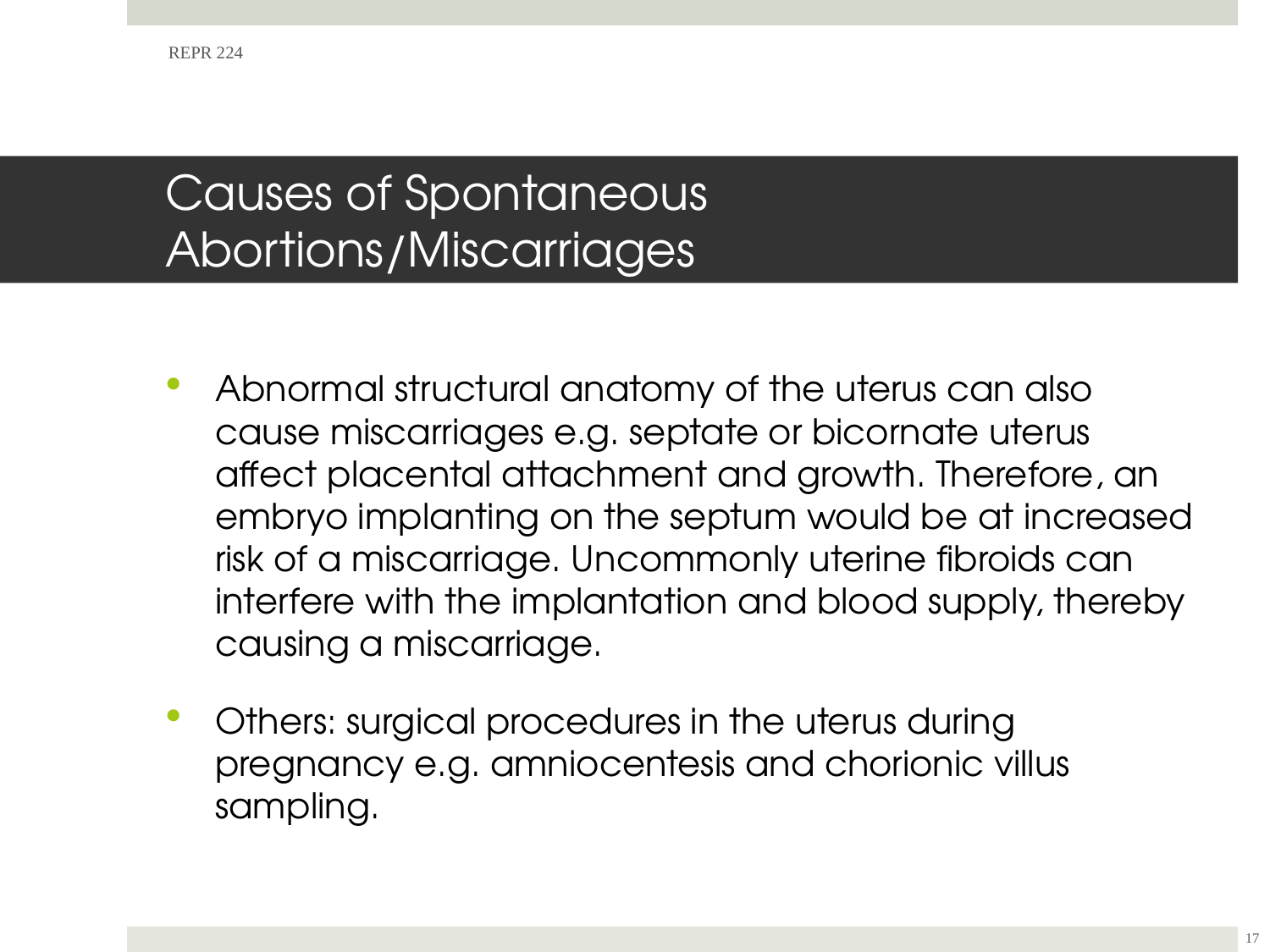

REPR 224
# Causes of Spontaneous Abortions/Miscarriages
Abnormal structural anatomy of the uterus can also cause miscarriages e.g. septate or bicornate uterus affect placental attachment and growth. Therefore, an embryo implanting on the septum would be at increased risk of a miscarriage. Uncommonly uterine fibroids can interfere with the implantation and blood supply, thereby causing a miscarriage.
Others: surgical procedures in the uterus during pregnancy e.g. amniocentesis and chorionic villus sampling.

17